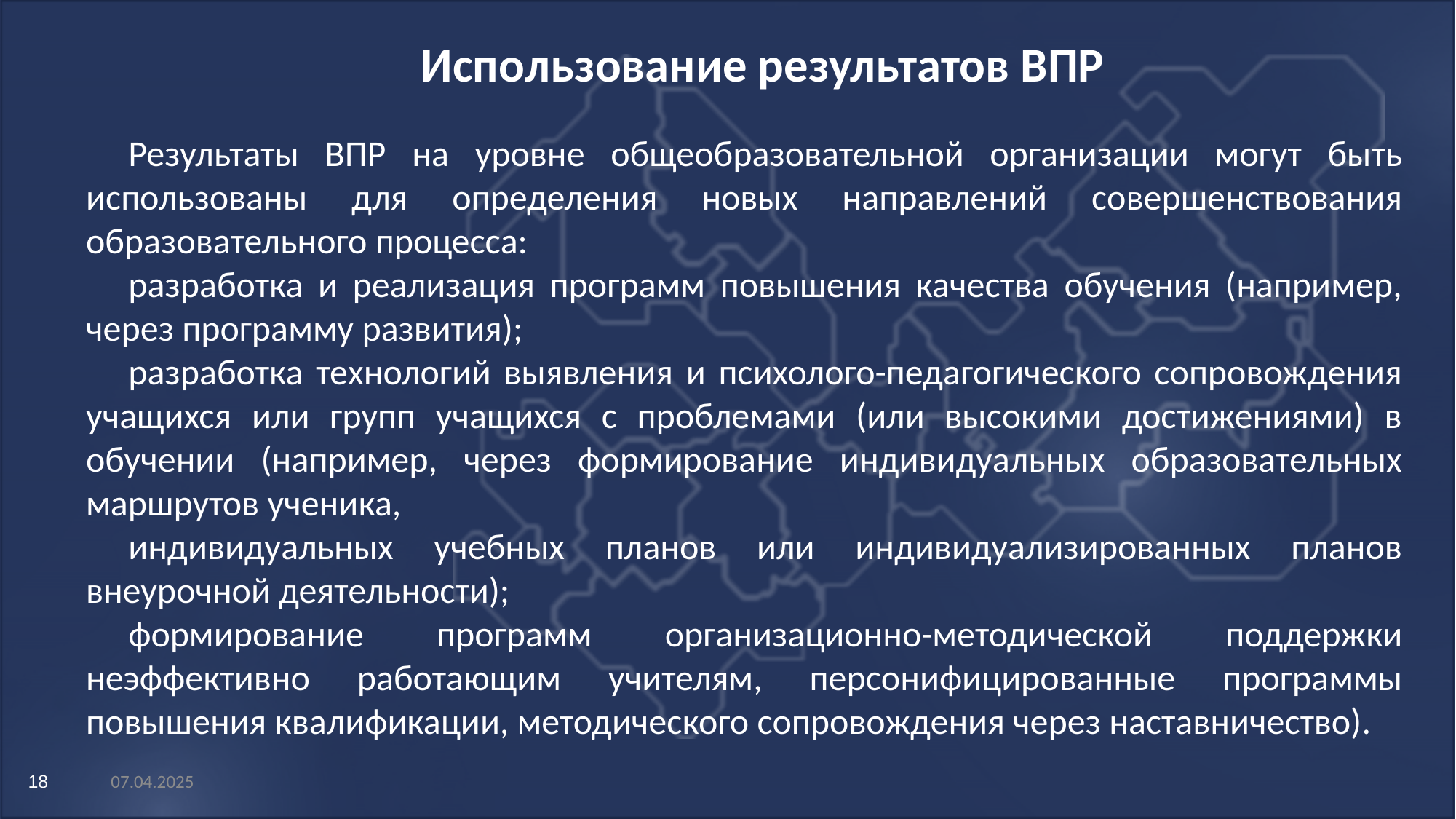

Использование результатов ВПР
Результаты ВПР на уровне общеобразовательной организации могут быть использованы для определения новых направлений совершенствования образовательного процесса:
разработка и реализация программ повышения качества обучения (например, через программу развития);
разработка технологий выявления и психолого-педагогического сопровождения учащихся или групп учащихся с проблемами (или высокими достижениями) в обучении (например, через формирование индивидуальных образовательных маршрутов ученика,
индивидуальных учебных планов или индивидуализированных планов внеурочной деятельности);
формирование программ организационно-методической поддержки неэффективно работающим учителям, персонифицированные программы повышения квалификации, методического сопровождения через наставничество).
07.04.2025
18